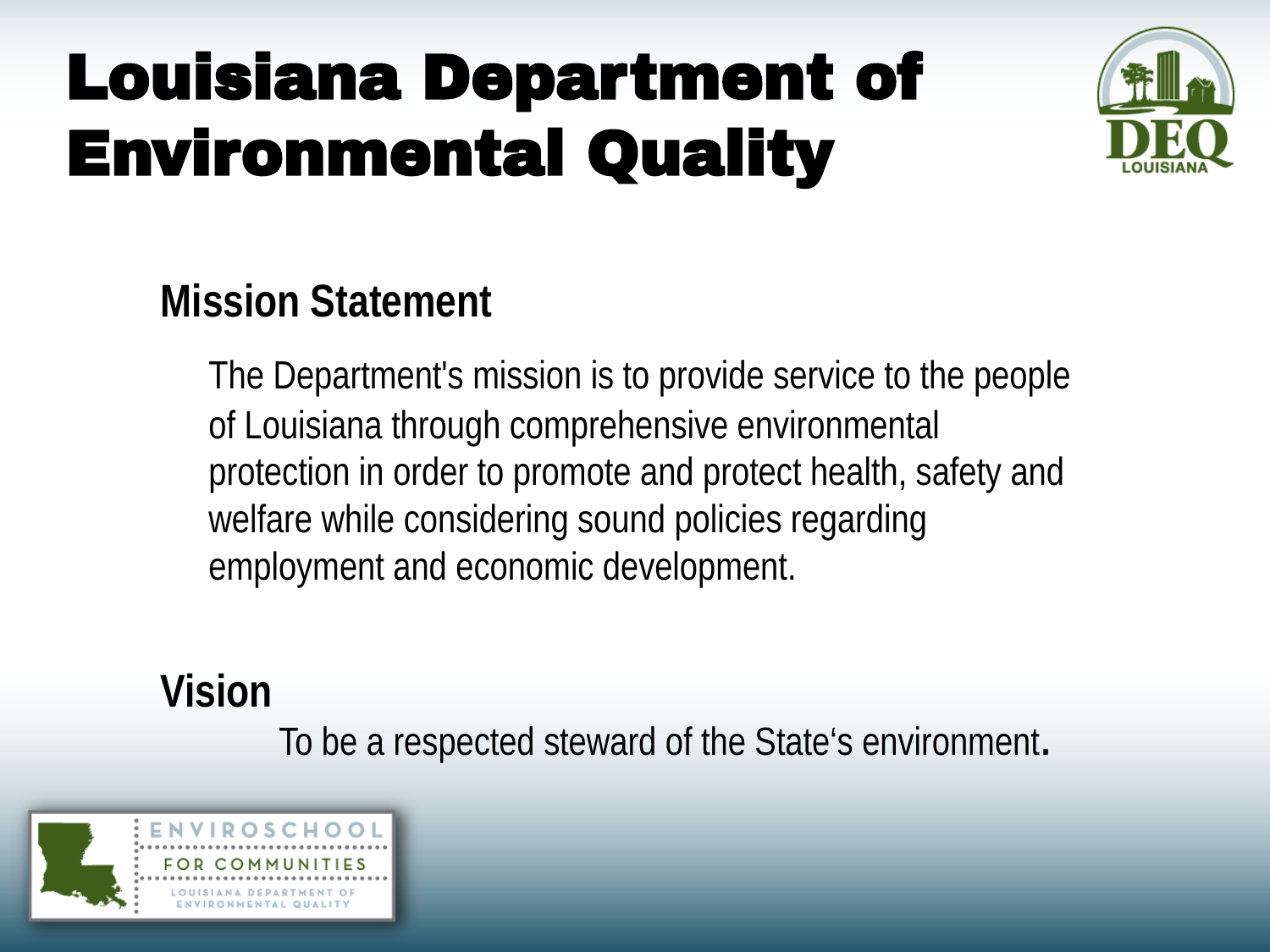

# Louisiana Department of Environmental Quality
Mission Statement
	The Department's mission is to provide service to the people of Louisiana through comprehensive environmental protection in order to promote and protect health, safety and welfare while considering sound policies regarding employment and economic development.

Vision
		To be a respected steward of the State‘s environment.